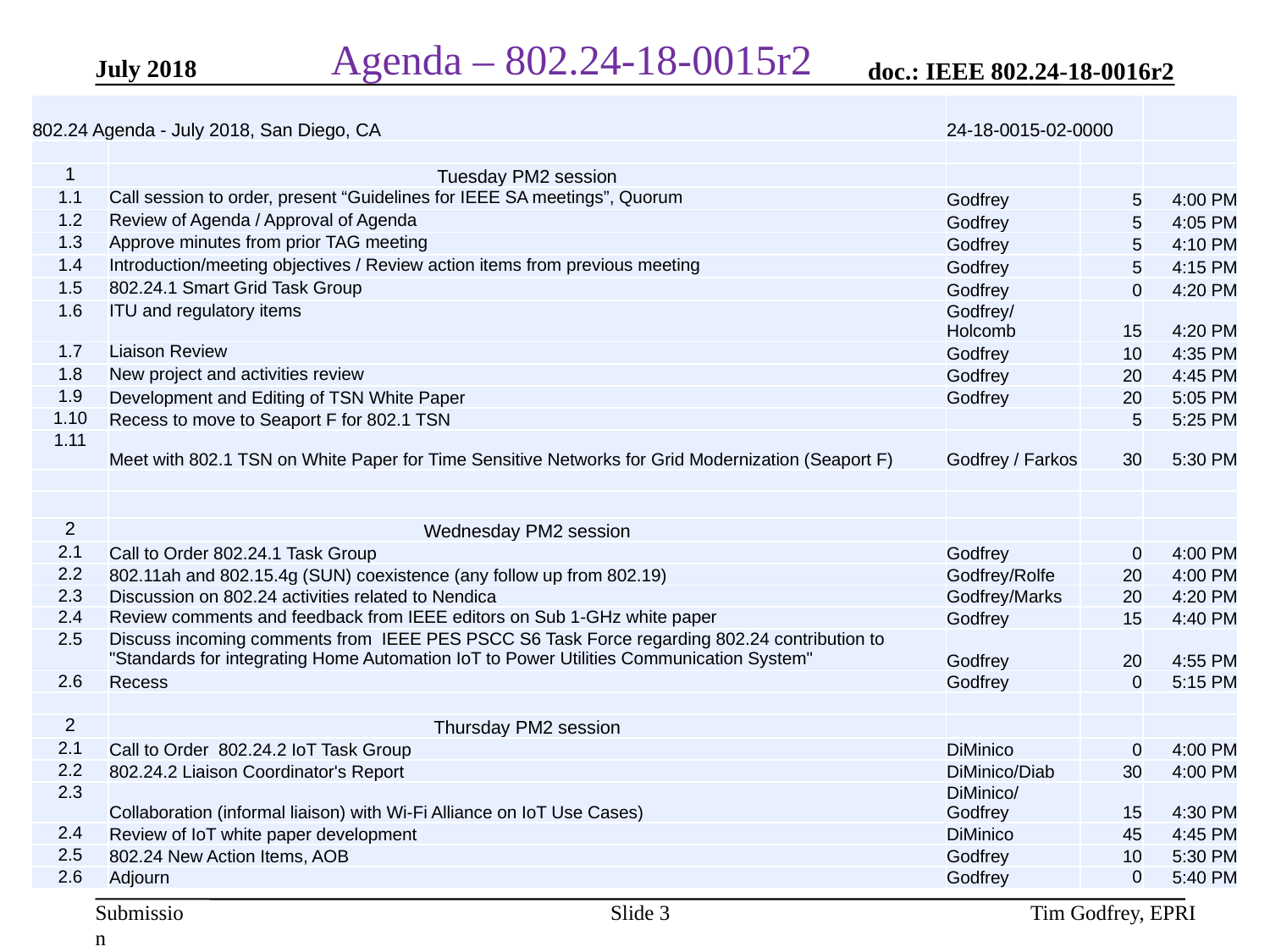

# Agenda – 802.24-18-0015r2
| 802.24 Agenda - July 2018, San Diego, CA |  | 24-18-0015-02-0000 |  |  |
| --- | --- | --- | --- | --- |
|  |  |  |  |  |
| 1 | Tuesday PM2 session |  |  |  |
| 1.1 | Call session to order, present “Guidelines for IEEE SA meetings”, Quorum | Godfrey | 5 | 4:00 PM |
| 1.2 | Review of Agenda / Approval of Agenda | Godfrey | 5 | 4:05 PM |
| 1.3 | Approve minutes from prior TAG meeting | Godfrey | 5 | 4:10 PM |
| 1.4 | Introduction/meeting objectives / Review action items from previous meeting | Godfrey | 5 | 4:15 PM |
| 1.5 | 802.24.1 Smart Grid Task Group | Godfrey | 0 | 4:20 PM |
| 1.6 | ITU and regulatory items | Godfrey/Holcomb | 15 | 4:20 PM |
| 1.7 | Liaison Review | Godfrey | 10 | 4:35 PM |
| 1.8 | New project and activities review | Godfrey | 20 | 4:45 PM |
| 1.9 | Development and Editing of TSN White Paper | Godfrey | 20 | 5:05 PM |
| 1.10 | Recess to move to Seaport F for 802.1 TSN |  | 5 | 5:25 PM |
| 1.11 | Meet with 802.1 TSN on White Paper for Time Sensitive Networks for Grid Modernization (Seaport F) | Godfrey / Farkos | 30 | 5:30 PM |
|  |  |  |  |  |
|  |  |  |  |  |
| 2 | Wednesday PM2 session |  |  |  |
| 2.1 | Call to Order 802.24.1 Task Group | Godfrey | 0 | 4:00 PM |
| 2.2 | 802.11ah and 802.15.4g (SUN) coexistence (any follow up from 802.19) | Godfrey/Rolfe | 20 | 4:00 PM |
| 2.3 | Discussion on 802.24 activities related to Nendica | Godfrey/Marks | 20 | 4:20 PM |
| 2.4 | Review comments and feedback from IEEE editors on Sub 1-GHz white paper | Godfrey | 15 | 4:40 PM |
| 2.5 | Discuss incoming comments from IEEE PES PSCC S6 Task Force regarding 802.24 contribution to "Standards for integrating Home Automation IoT to Power Utilities Communication System" | Godfrey | 20 | 4:55 PM |
| 2.6 | Recess | Godfrey | 0 | 5:15 PM |
|  |  |  |  |  |
| 2 | Thursday PM2 session |  |  |  |
| 2.1 | Call to Order 802.24.2 IoT Task Group | DiMinico | 0 | 4:00 PM |
| 2.2 | 802.24.2 Liaison Coordinator's Report | DiMinico/Diab | 30 | 4:00 PM |
| 2.3 | Collaboration (informal liaison) with Wi-Fi Alliance on IoT Use Cases) | DiMinico/Godfrey | 15 | 4:30 PM |
| 2.4 | Review of IoT white paper development | DiMinico | 45 | 4:45 PM |
| 2.5 | 802.24 New Action Items, AOB | Godfrey | 10 | 5:30 PM |
| 2.6 | Adjourn | Godfrey | 0 | 5:40 PM |
Slide 3
Tim Godfrey, EPRI